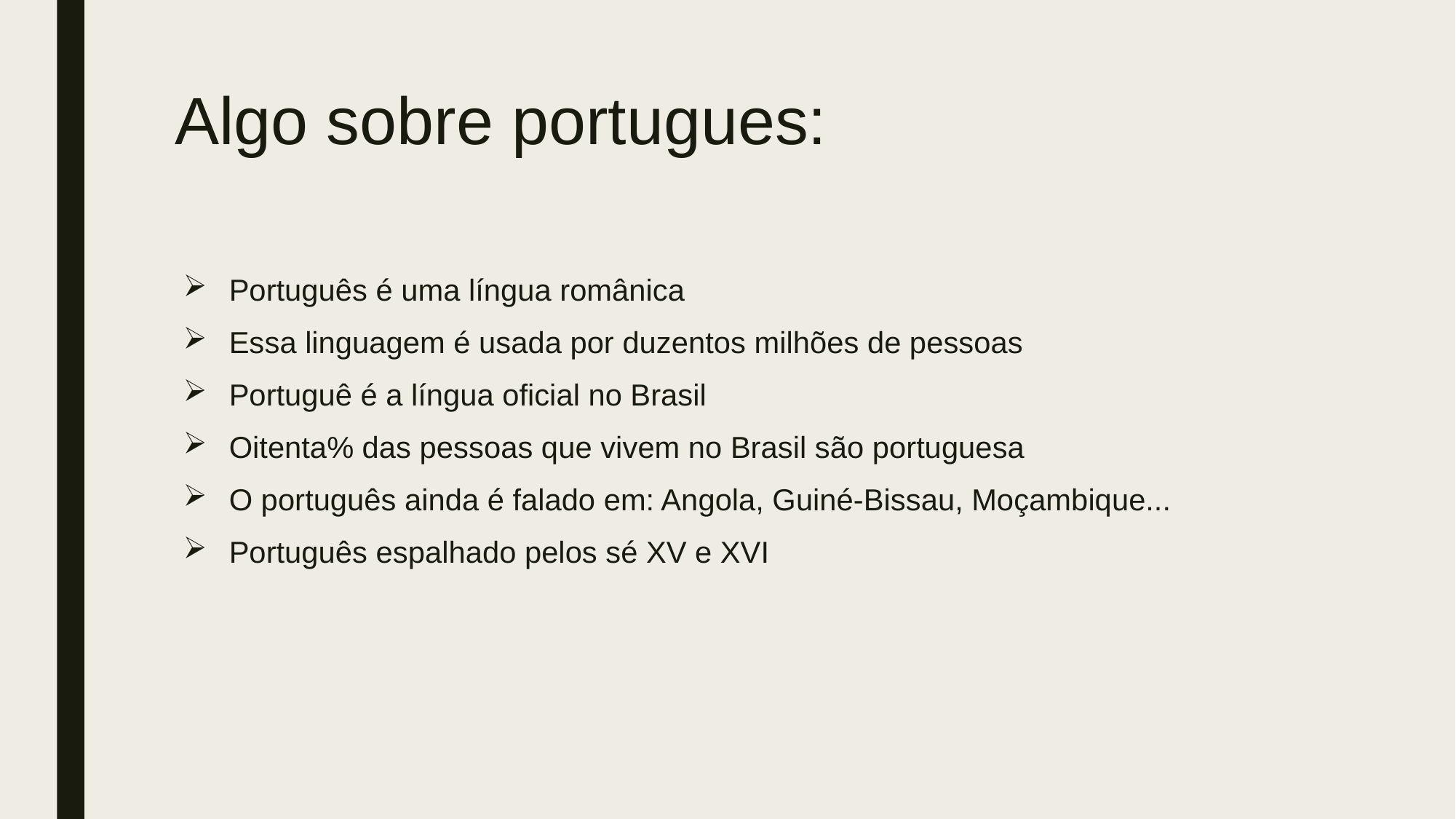

# Algo sobre portugues:
Português é uma língua românica
Essa linguagem é usada por duzentos milhões de pessoas
Portuguê é a língua oficial no Brasil
Oitenta% das pessoas que vivem no Brasil são portuguesa
O português ainda é falado em: Angola, Guiné-Bissau, Moçambique...
Português espalhado pelos sé XV e XVI